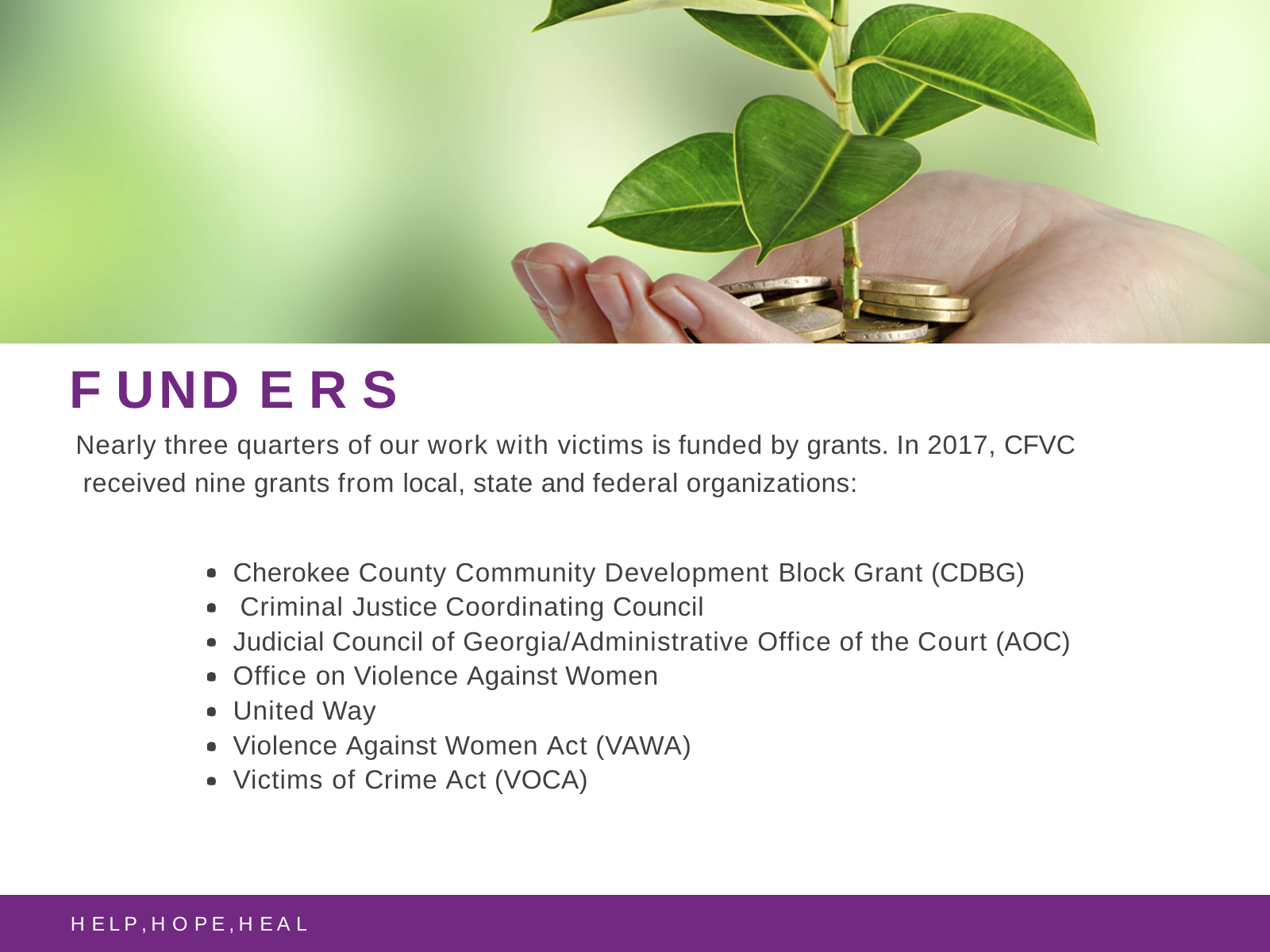

# F UND E R S
Nearly three quarters of our work with victims is funded by grants. In 2017, CFVC  received nine grants from local, state and federal organizations:
Cherokee County Community Development Block Grant (CDBG)  Criminal Justice Coordinating Council
Judicial Council of Georgia/Administrative Office of the Court (AOC)  Office on Violence Against Women
United Way
Violence Against Women Act (VAWA)  Victims of Crime Act (VOCA)

H E L P , H O P E , H E A L